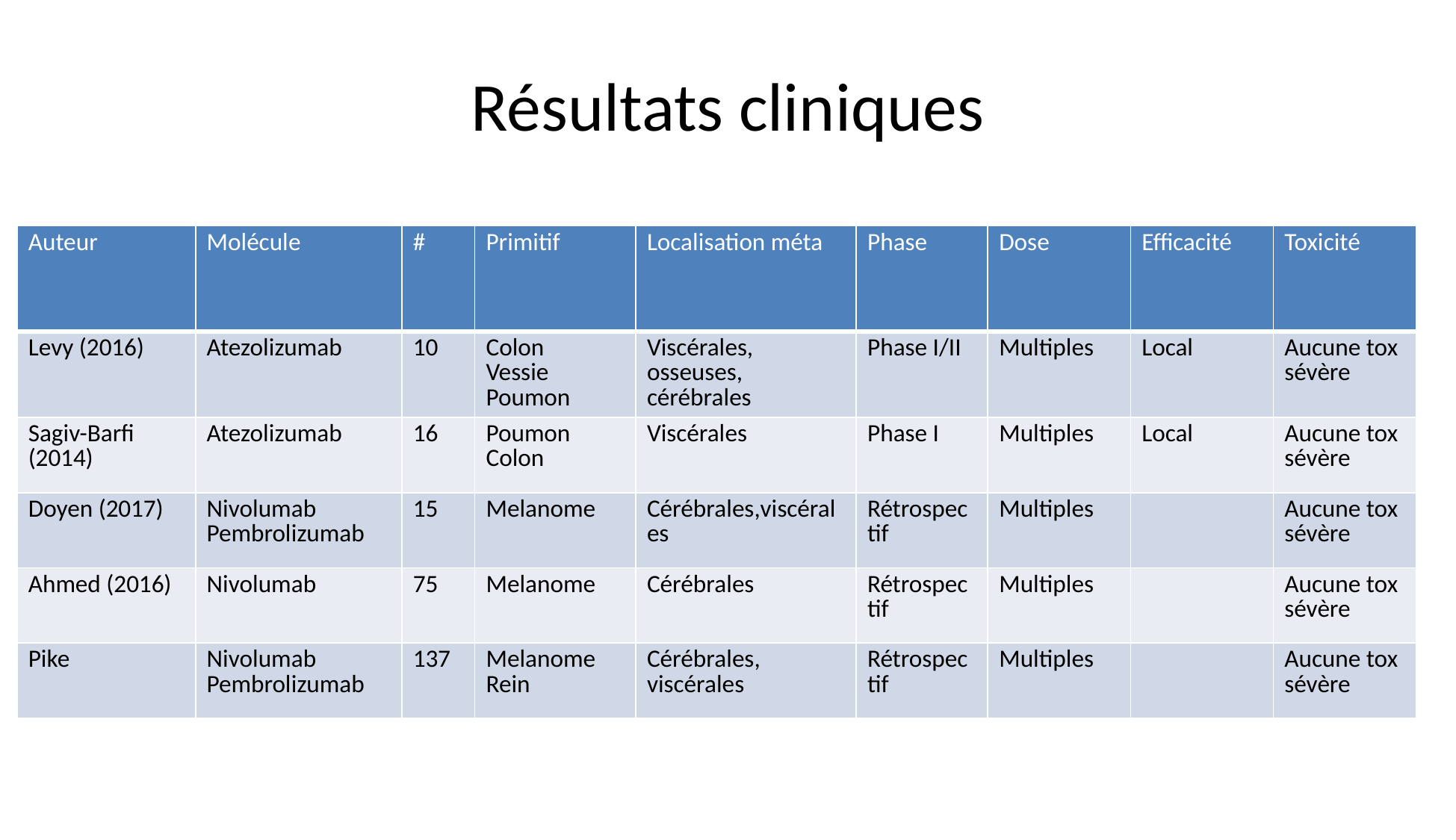

# Résultats cliniques
| Auteur | Molécule | # | Primitif | Localisation méta | Phase | Dose | Efficacité | Toxicité |
| --- | --- | --- | --- | --- | --- | --- | --- | --- |
| Levy (2016) | Atezolizumab | 10 | Colon Vessie Poumon | Viscérales, osseuses, cérébrales | Phase I/II | Multiples | Local | Aucune tox sévère |
| Sagiv-Barfi (2014) | Atezolizumab | 16 | Poumon Colon | Viscérales | Phase I | Multiples | Local | Aucune tox sévère |
| Doyen (2017) | Nivolumab Pembrolizumab | 15 | Melanome | Cérébrales,viscérales | Rétrospectif | Multiples |  | Aucune tox sévère |
| Ahmed (2016) | Nivolumab | 75 | Melanome | Cérébrales | Rétrospectif | Multiples |  | Aucune tox sévère |
| Pike | Nivolumab Pembrolizumab | 137 | Melanome Rein | Cérébrales, viscérales | Rétrospectif | Multiples |  | Aucune tox sévère |